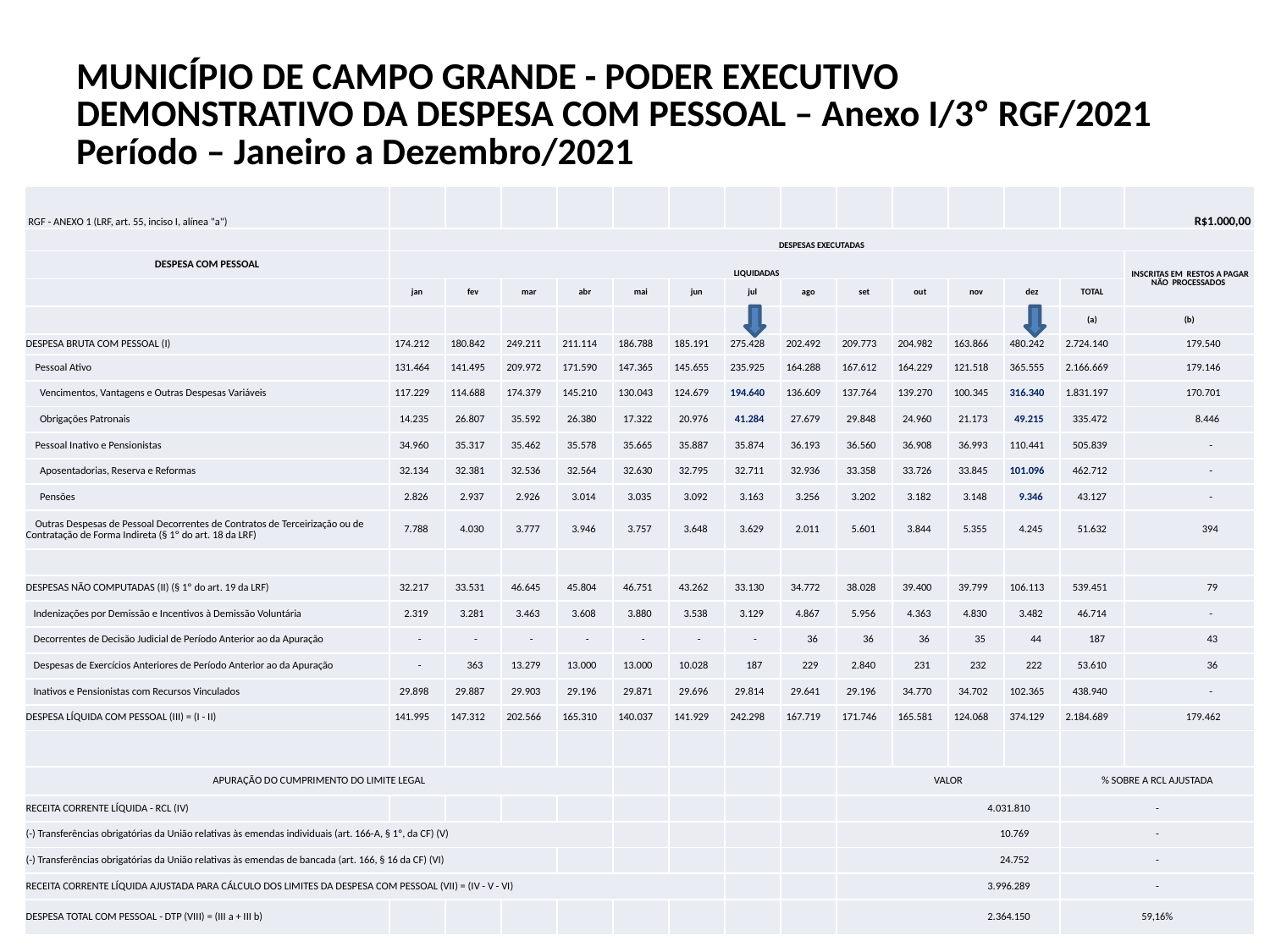

# MUNICÍPIO DE CAMPO GRANDE - PODER EXECUTIVO DEMONSTRATIVO DA DESPESA COM PESSOAL – Anexo I/3º RGF/2021 Período – Janeiro a Dezembro/2021
| RGF - ANEXO 1 (LRF, art. 55, inciso I, alínea "a") |  |  |  |  |  |  |  |  |  |  |  |  |  | R$1.000,00 |
| --- | --- | --- | --- | --- | --- | --- | --- | --- | --- | --- | --- | --- | --- | --- |
|  | DESPESAS EXECUTADAS |  |  |  |  |  |  |  |  |  |  |  |  |  |
| DESPESA COM PESSOAL | LIQUIDADAS |  |  |  |  |  |  |  |  |  |  |  |  | INSCRITAS EM RESTOS A PAGAR NÃO PROCESSADOS |
|  | jan | fev | mar | abr | mai | jun | jul | ago | set | out | nov | dez | TOTAL |  |
|  |  |  |  |  |  |  |  |  |  |  |  |  | (a) | (b) |
| DESPESA BRUTA COM PESSOAL (I) | 174.212 | 180.842 | 249.211 | 211.114 | 186.788 | 185.191 | 275.428 | 202.492 | 209.773 | 204.982 | 163.866 | 480.242 | 2.724.140 | 179.540 |
| Pessoal Ativo | 131.464 | 141.495 | 209.972 | 171.590 | 147.365 | 145.655 | 235.925 | 164.288 | 167.612 | 164.229 | 121.518 | 365.555 | 2.166.669 | 179.146 |
| Vencimentos, Vantagens e Outras Despesas Variáveis | 117.229 | 114.688 | 174.379 | 145.210 | 130.043 | 124.679 | 194.640 | 136.609 | 137.764 | 139.270 | 100.345 | 316.340 | 1.831.197 | 170.701 |
| Obrigações Patronais | 14.235 | 26.807 | 35.592 | 26.380 | 17.322 | 20.976 | 41.284 | 27.679 | 29.848 | 24.960 | 21.173 | 49.215 | 335.472 | 8.446 |
| Pessoal Inativo e Pensionistas | 34.960 | 35.317 | 35.462 | 35.578 | 35.665 | 35.887 | 35.874 | 36.193 | 36.560 | 36.908 | 36.993 | 110.441 | 505.839 | - |
| Aposentadorias, Reserva e Reformas | 32.134 | 32.381 | 32.536 | 32.564 | 32.630 | 32.795 | 32.711 | 32.936 | 33.358 | 33.726 | 33.845 | 101.096 | 462.712 | - |
| Pensões | 2.826 | 2.937 | 2.926 | 3.014 | 3.035 | 3.092 | 3.163 | 3.256 | 3.202 | 3.182 | 3.148 | 9.346 | 43.127 | - |
| Outras Despesas de Pessoal Decorrentes de Contratos de Terceirização ou de Contratação de Forma Indireta (§ 1º do art. 18 da LRF) | 7.788 | 4.030 | 3.777 | 3.946 | 3.757 | 3.648 | 3.629 | 2.011 | 5.601 | 3.844 | 5.355 | 4.245 | 51.632 | 394 |
|  |  |  |  |  |  |  |  |  |  |  |  |  |  |  |
| DESPESAS NÃO COMPUTADAS (II) (§ 1º do art. 19 da LRF) | 32.217 | 33.531 | 46.645 | 45.804 | 46.751 | 43.262 | 33.130 | 34.772 | 38.028 | 39.400 | 39.799 | 106.113 | 539.451 | 79 |
| Indenizações por Demissão e Incentivos à Demissão Voluntária | 2.319 | 3.281 | 3.463 | 3.608 | 3.880 | 3.538 | 3.129 | 4.867 | 5.956 | 4.363 | 4.830 | 3.482 | 46.714 | - |
| Decorrentes de Decisão Judicial de Período Anterior ao da Apuração | - | - | - | - | - | - | - | 36 | 36 | 36 | 35 | 44 | 187 | 43 |
| Despesas de Exercícios Anteriores de Período Anterior ao da Apuração | - | 363 | 13.279 | 13.000 | 13.000 | 10.028 | 187 | 229 | 2.840 | 231 | 232 | 222 | 53.610 | 36 |
| Inativos e Pensionistas com Recursos Vinculados | 29.898 | 29.887 | 29.903 | 29.196 | 29.871 | 29.696 | 29.814 | 29.641 | 29.196 | 34.770 | 34.702 | 102.365 | 438.940 | - |
| DESPESA LÍQUIDA COM PESSOAL (III) = (I - II) | 141.995 | 147.312 | 202.566 | 165.310 | 140.037 | 141.929 | 242.298 | 167.719 | 171.746 | 165.581 | 124.068 | 374.129 | 2.184.689 | 179.462 |
|  |  |  |  |  |  |  |  |  |  |  |  |  |  |  |
| APURAÇÃO DO CUMPRIMENTO DO LIMITE LEGAL |  |  |  |  |  |  |  |  | VALOR |  |  |  | % SOBRE A RCL AJUSTADA |  |
| RECEITA CORRENTE LÍQUIDA - RCL (IV) |  |  |  |  |  |  |  |  | 4.031.810 |  |  |  | - |  |
| (-) Transferências obrigatórias da União relativas às emendas individuais (art. 166-A, § 1º, da CF) (V) |  |  |  |  |  |  |  |  | 10.769 |  |  |  | - |  |
| (-) Transferências obrigatórias da União relativas às emendas de bancada (art. 166, § 16 da CF) (VI) |  |  |  |  |  |  |  |  | 24.752 |  |  |  | - |  |
| RECEITA CORRENTE LÍQUIDA AJUSTADA PARA CÁLCULO DOS LIMITES DA DESPESA COM PESSOAL (VII) = (IV - V - VI) |  |  |  |  |  |  |  |  | 3.996.289 |  |  |  | - |  |
| DESPESA TOTAL COM PESSOAL - DTP (VIII) = (III a + III b) |  |  |  |  |  |  |  |  | 2.364.150 |  |  |  | 59,16% |  |